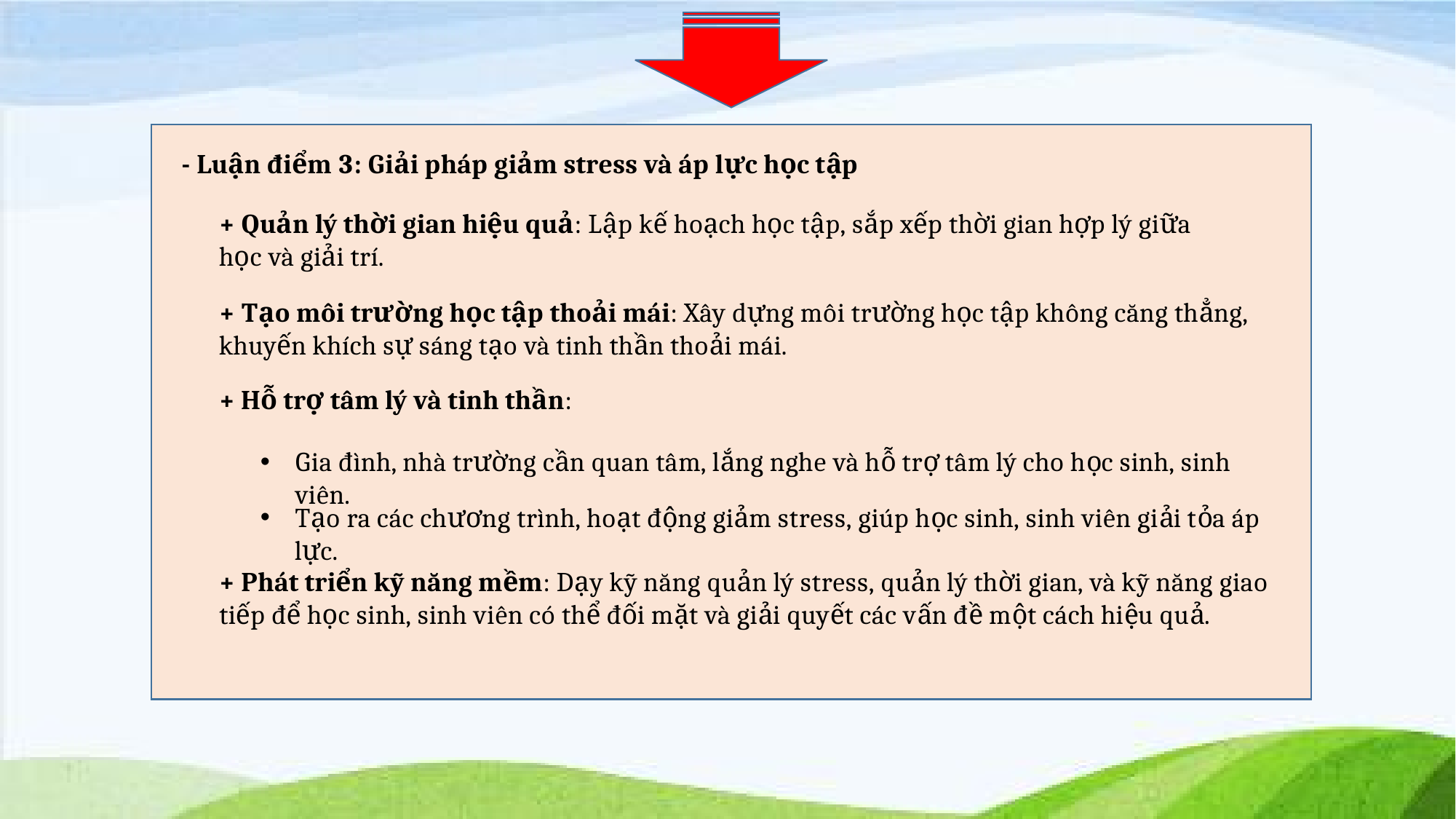

- Luận điểm 3: Giải pháp giảm stress và áp lực học tập
+ Quản lý thời gian hiệu quả: Lập kế hoạch học tập, sắp xếp thời gian hợp lý giữa học và giải trí.
+ Tạo môi trường học tập thoải mái: Xây dựng môi trường học tập không căng thẳng, khuyến khích sự sáng tạo và tinh thần thoải mái.
+ Hỗ trợ tâm lý và tinh thần:
Gia đình, nhà trường cần quan tâm, lắng nghe và hỗ trợ tâm lý cho học sinh, sinh viên.
Tạo ra các chương trình, hoạt động giảm stress, giúp học sinh, sinh viên giải tỏa áp lực.
+ Phát triển kỹ năng mềm: Dạy kỹ năng quản lý stress, quản lý thời gian, và kỹ năng giao tiếp để học sinh, sinh viên có thể đối mặt và giải quyết các vấn đề một cách hiệu quả.